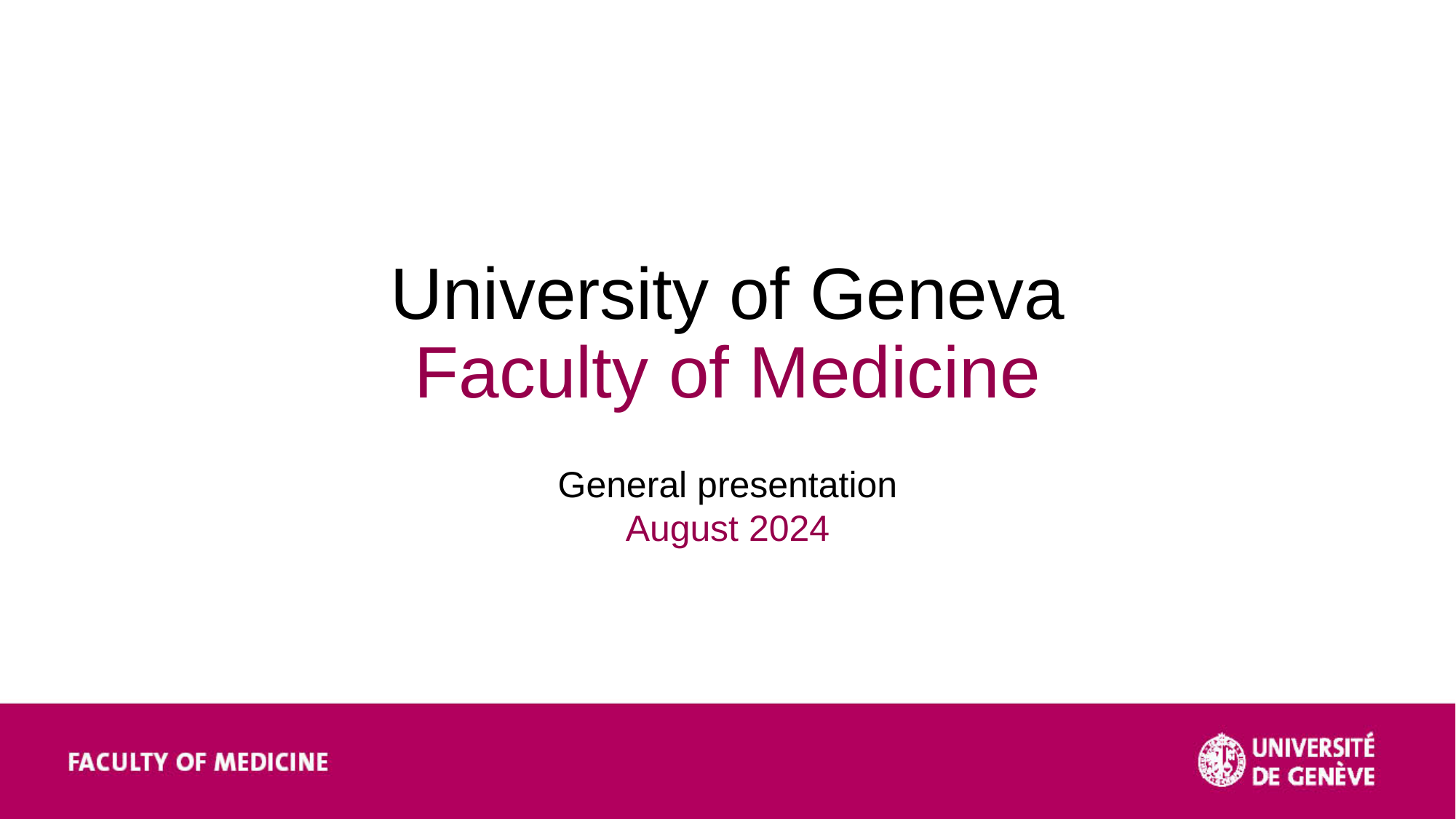

# University of Geneva Faculty of Medicine
General presentation
August 2024